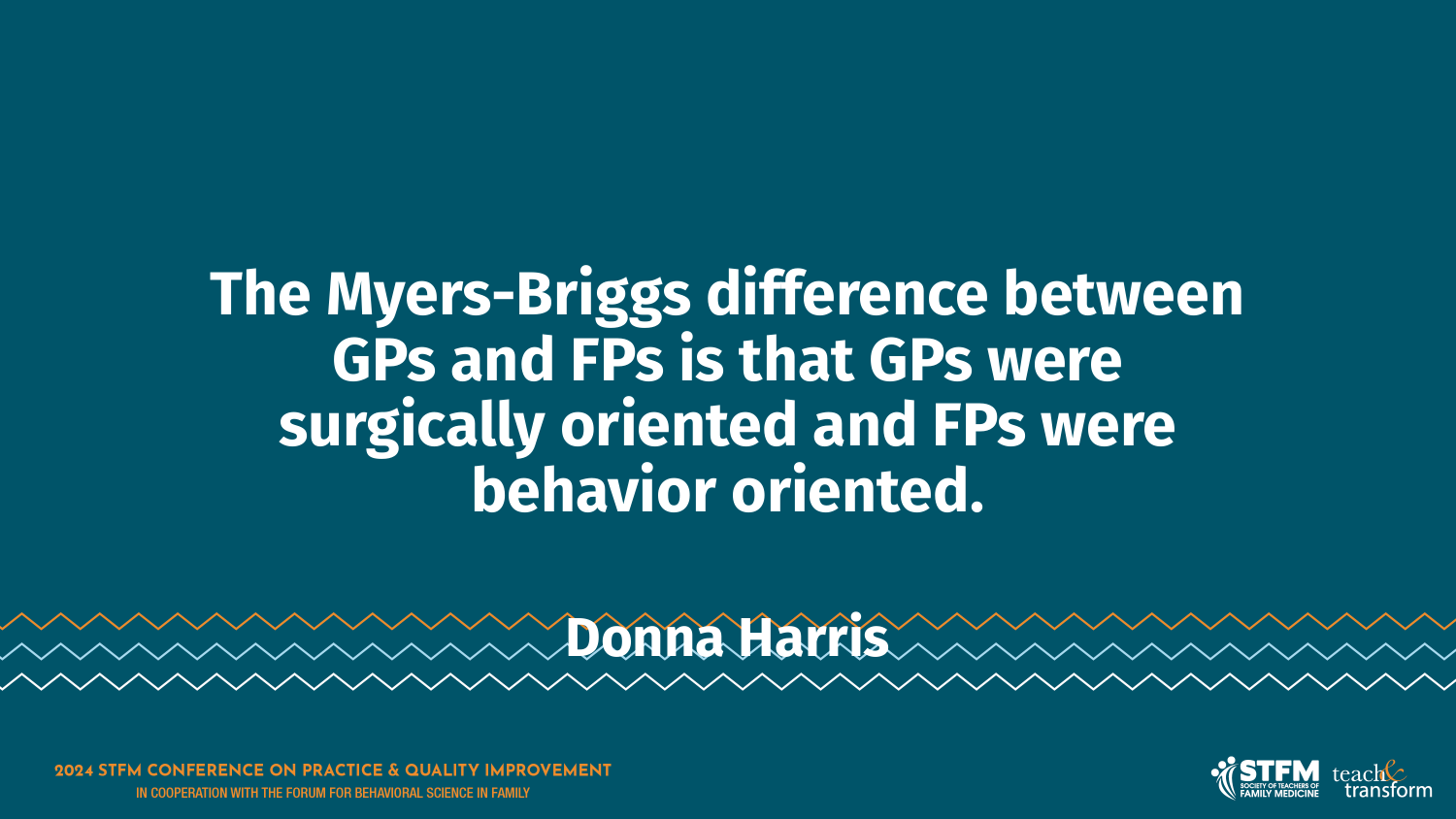

# The Myers-Briggs difference between GPs and FPs is that GPs were surgically oriented and FPs were behavior oriented.

Donna Harris